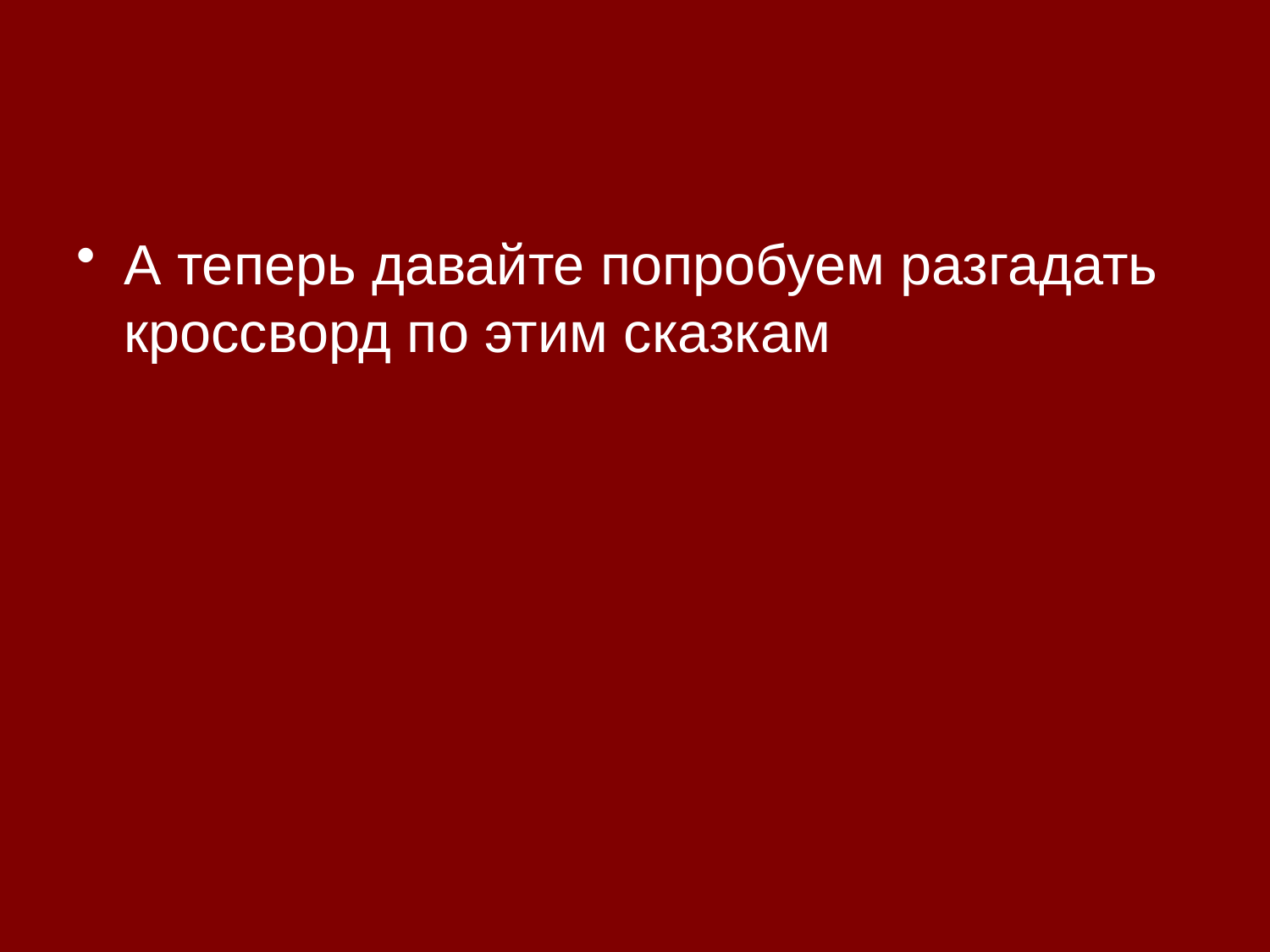

#
А теперь давайте попробуем разгадать кроссворд по этим сказкам